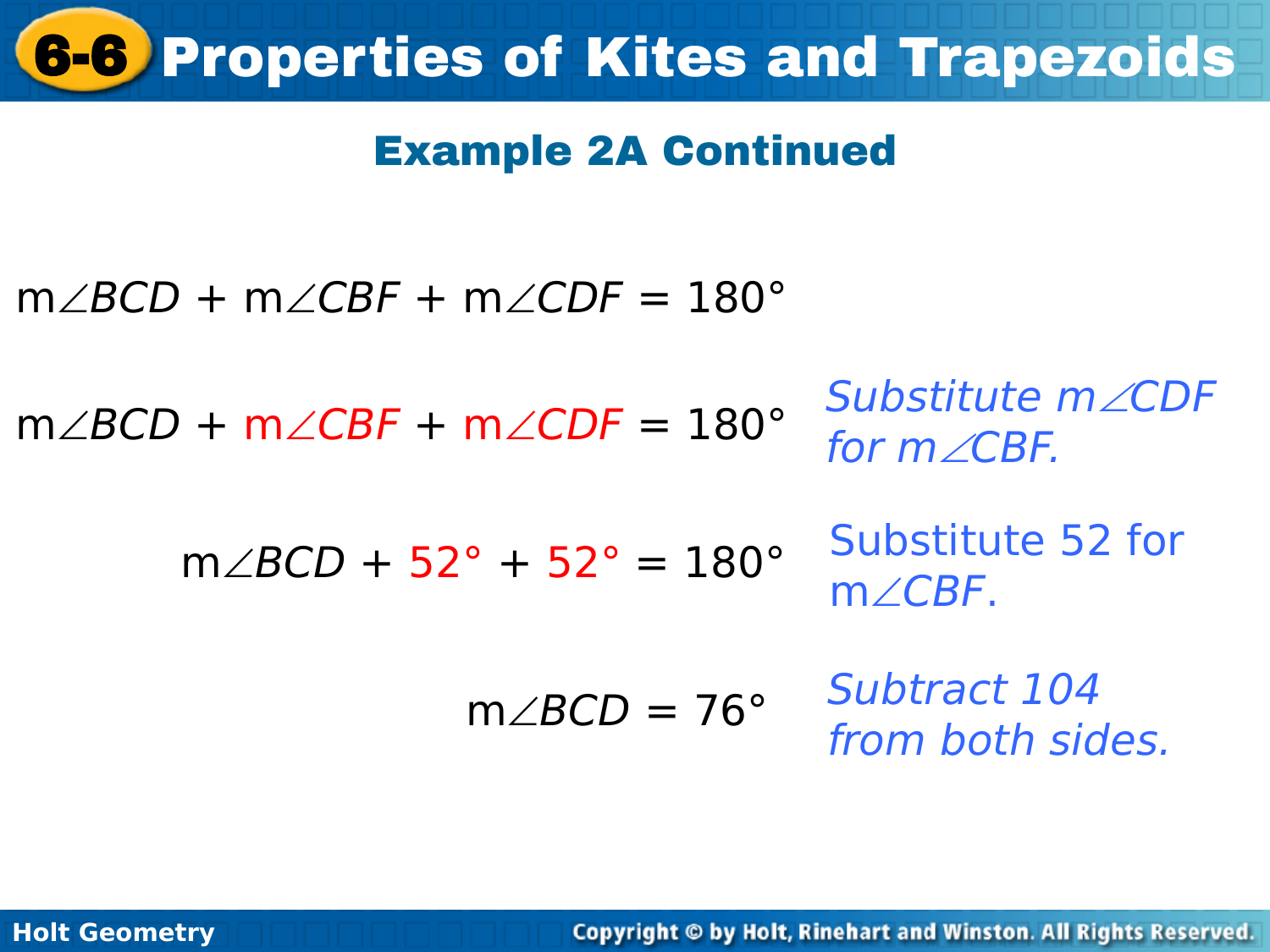

Example 2A Continued
m∠BCD + m∠CBF + m∠CDF = 180°
Substitute m∠CDF for m∠CBF.
m∠BCD + m∠CBF + m∠CDF = 180°
Substitute 52 for m∠CBF.
m∠BCD + 52° + 52° = 180°
Subtract 104 from both sides.
m∠BCD = 76°